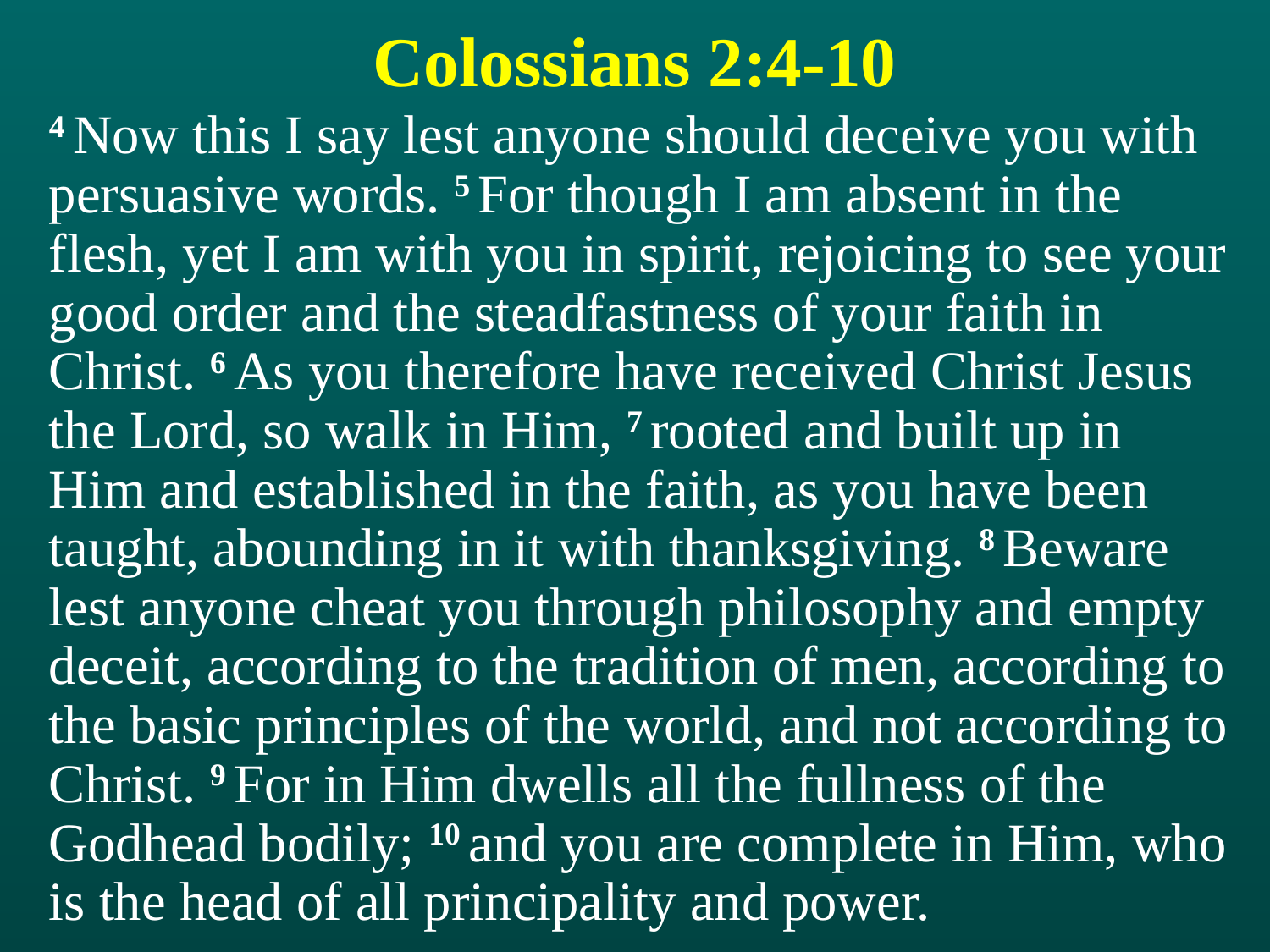

# Colossians 2:4-10

4 Now this I say lest anyone should deceive you with persuasive words. 5 For though I am absent in the flesh, yet I am with you in spirit, rejoicing to see your good order and the steadfastness of your faith in Christ. 6 As you therefore have received Christ Jesus the Lord, so walk in Him, 7 rooted and built up in Him and established in the faith, as you have been taught, abounding in it with thanksgiving. 8 Beware lest anyone cheat you through philosophy and empty deceit, according to the tradition of men, according to the basic principles of the world, and not according to Christ. 9 For in Him dwells all the fullness of the Godhead bodily; 10 and you are complete in Him, who is the head of all principality and power.